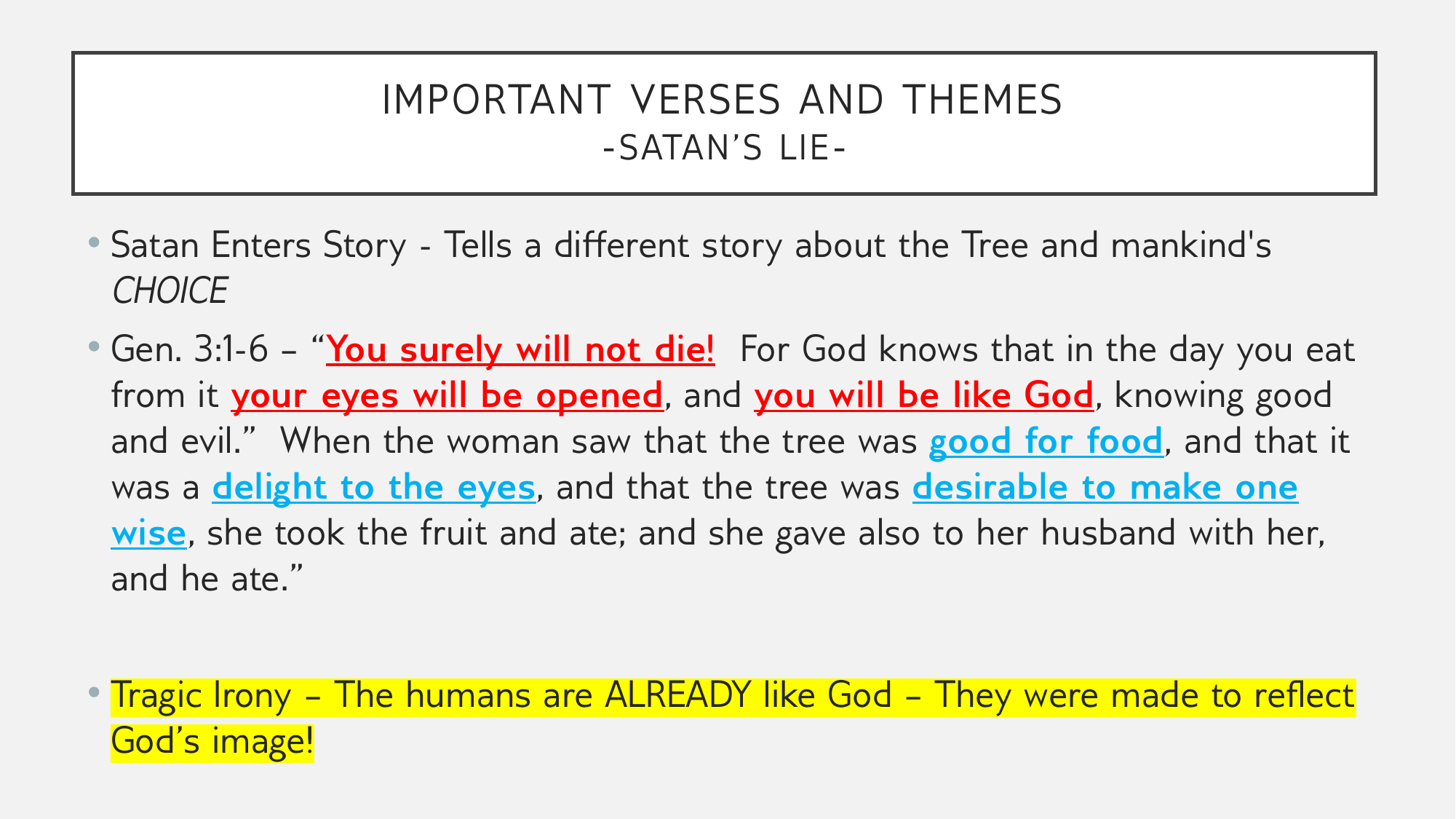

# Important Verses and themes -Satan’s lie-
Satan Enters Story - Tells a different story about the Tree and mankind's CHOICE
Gen. 3:1-6 – “You surely will not die!  For God knows that in the day you eat from it your eyes will be opened, and you will be like God, knowing good and evil.”  When the woman saw that the tree was good for food, and that it was a delight to the eyes, and that the tree was desirable to make one wise, she took the fruit and ate; and she gave also to her husband with her, and he ate.”

Tragic Irony – The humans are ALREADY like God – They were made to reflect God’s image!